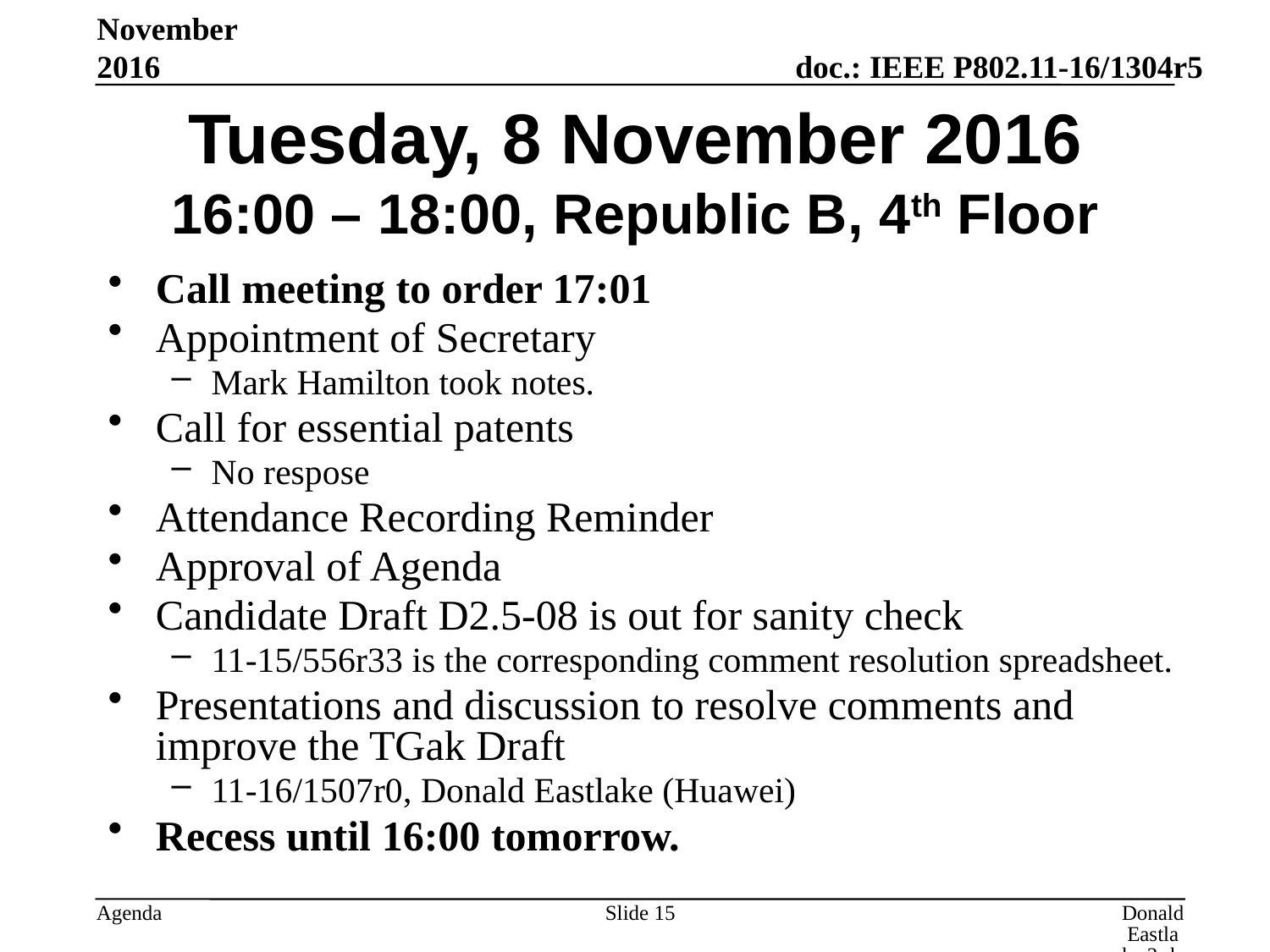

November 2016
# Tuesday, 8 November 2016 16:00 – 18:00, Republic B, 4th Floor
Call meeting to order 17:01
Appointment of Secretary
Mark Hamilton took notes.
Call for essential patents
No respose
Attendance Recording Reminder
Approval of Agenda
Candidate Draft D2.5-08 is out for sanity check
11-15/556r33 is the corresponding comment resolution spreadsheet.
Presentations and discussion to resolve comments and improve the TGak Draft
11-16/1507r0, Donald Eastlake (Huawei)
Recess until 16:00 tomorrow.
Slide 15
Donald Eastlake 3rd, Huawei Technologies